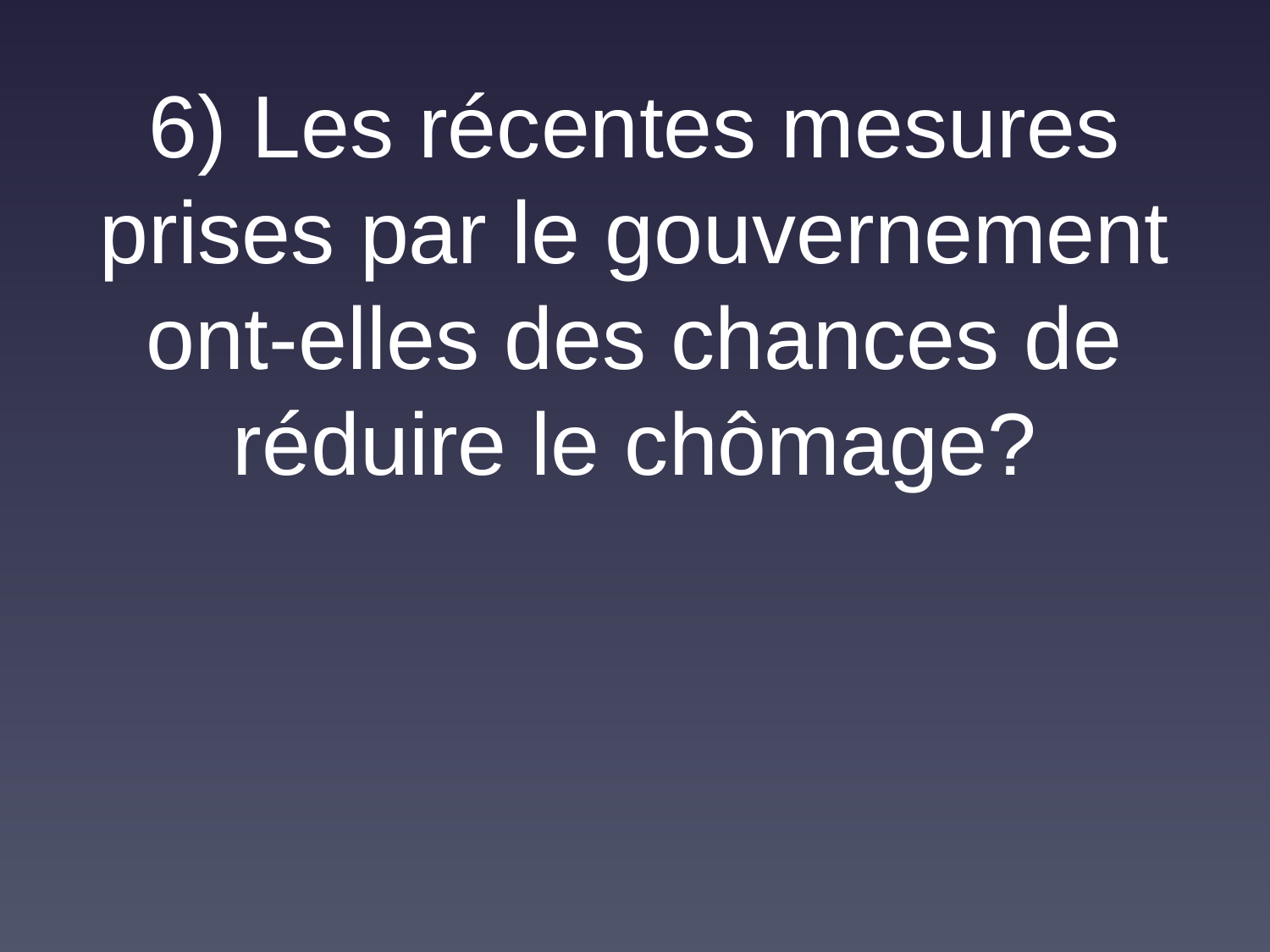

# 6) Les récentes mesures prises par le gouvernement ont-elles des chances de réduire le chômage?